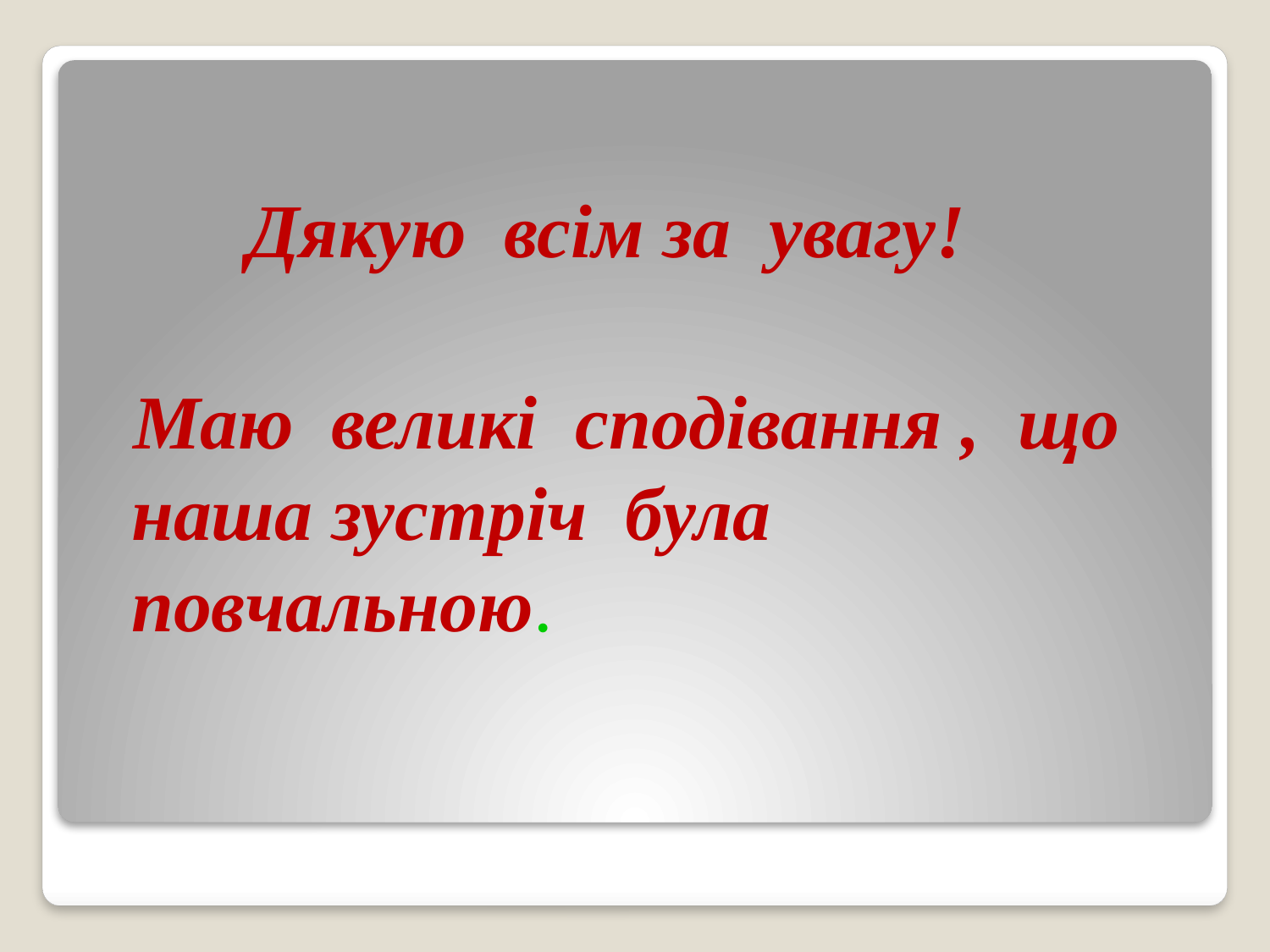

Дякую  всім за  увагу!

  Маю  великі  сподівання ,  що  наша зустріч  була  повчальною.
#